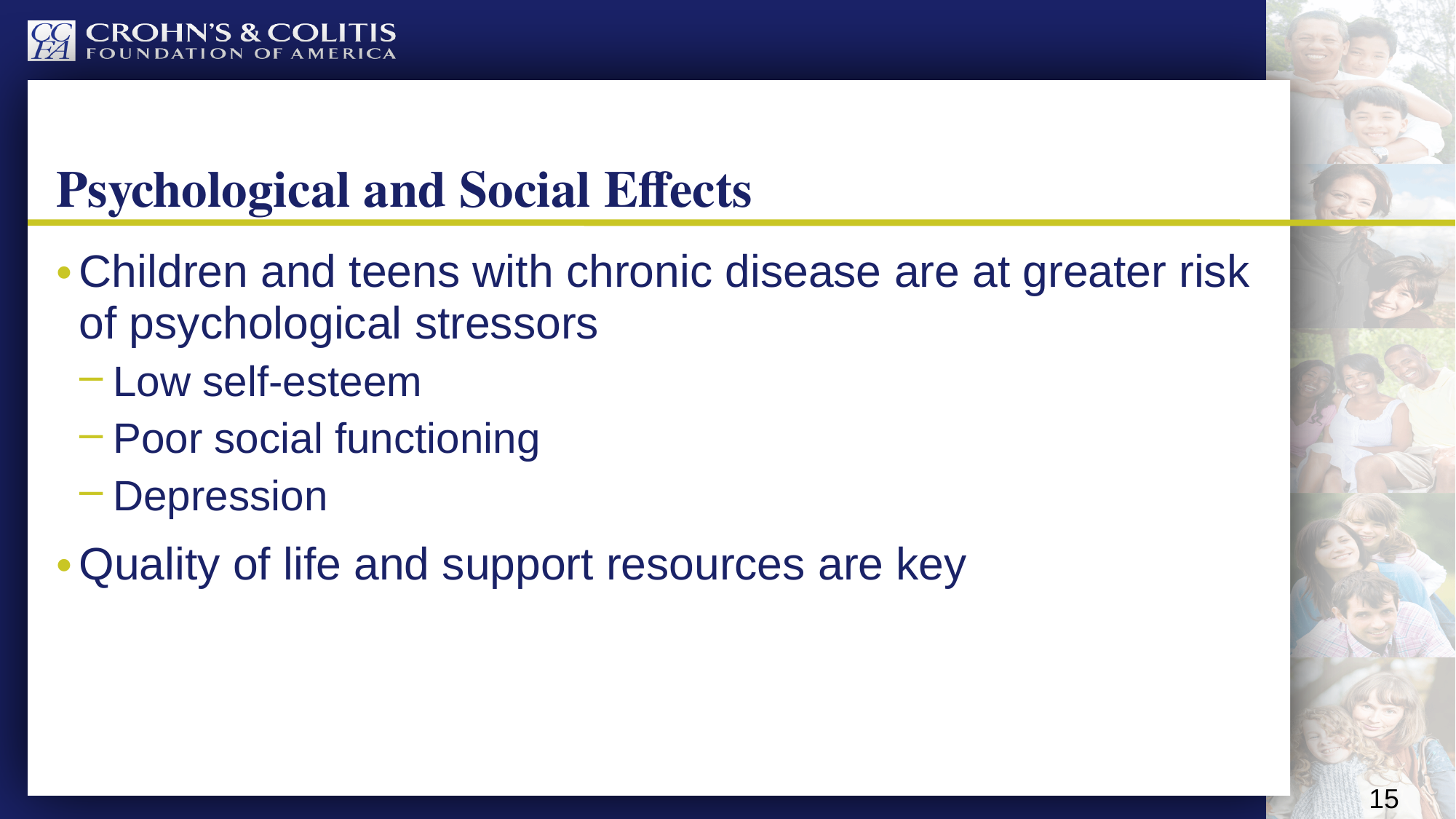

# Psychological and Social Effects
Children and teens with chronic disease are at greater risk of psychological stressors
Low self-esteem
Poor social functioning
Depression
Quality of life and support resources are key